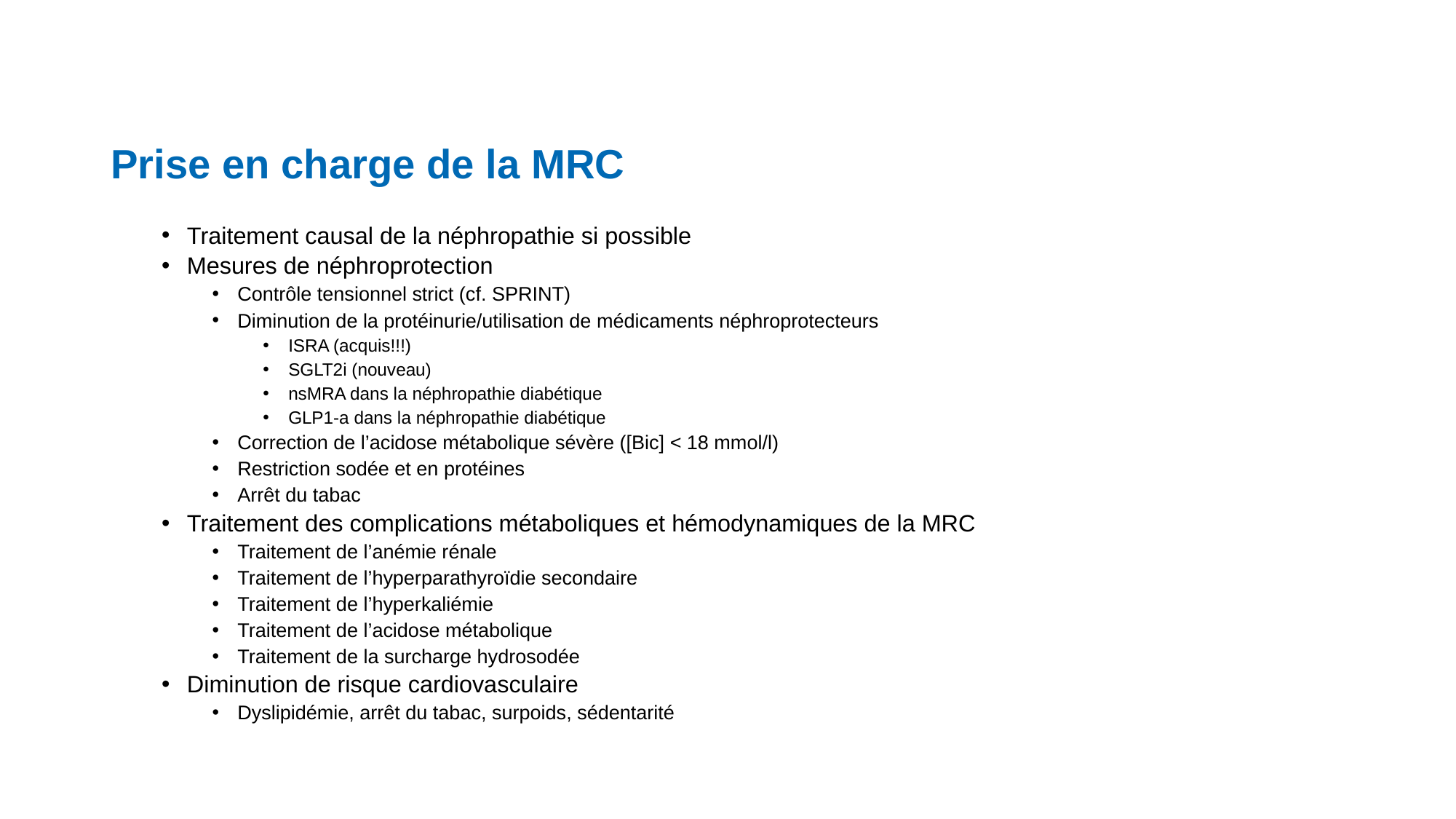

Prise en charge de la MRC

Traitement causal de la néphropathie si possible
Mesures de néphroprotection
Contrôle tensionnel strict (cf. SPRINT)
Diminution de la protéinurie/utilisation de médicaments néphroprotecteurs
ISRA (acquis!!!)
SGLT2i (nouveau)
nsMRA dans la néphropathie diabétique
GLP1-a dans la néphropathie diabétique
Correction de l’acidose métabolique sévère ([Bic] < 18 mmol/l)
Restriction sodée et en protéines
Arrêt du tabac
Traitement des complications métaboliques et hémodynamiques de la MRC
Traitement de l’anémie rénale
Traitement de l’hyperparathyroïdie secondaire
Traitement de l’hyperkaliémie
Traitement de l’acidose métabolique
Traitement de la surcharge hydrosodée
Diminution de risque cardiovasculaire
Dyslipidémie, arrêt du tabac, surpoids, sédentarité